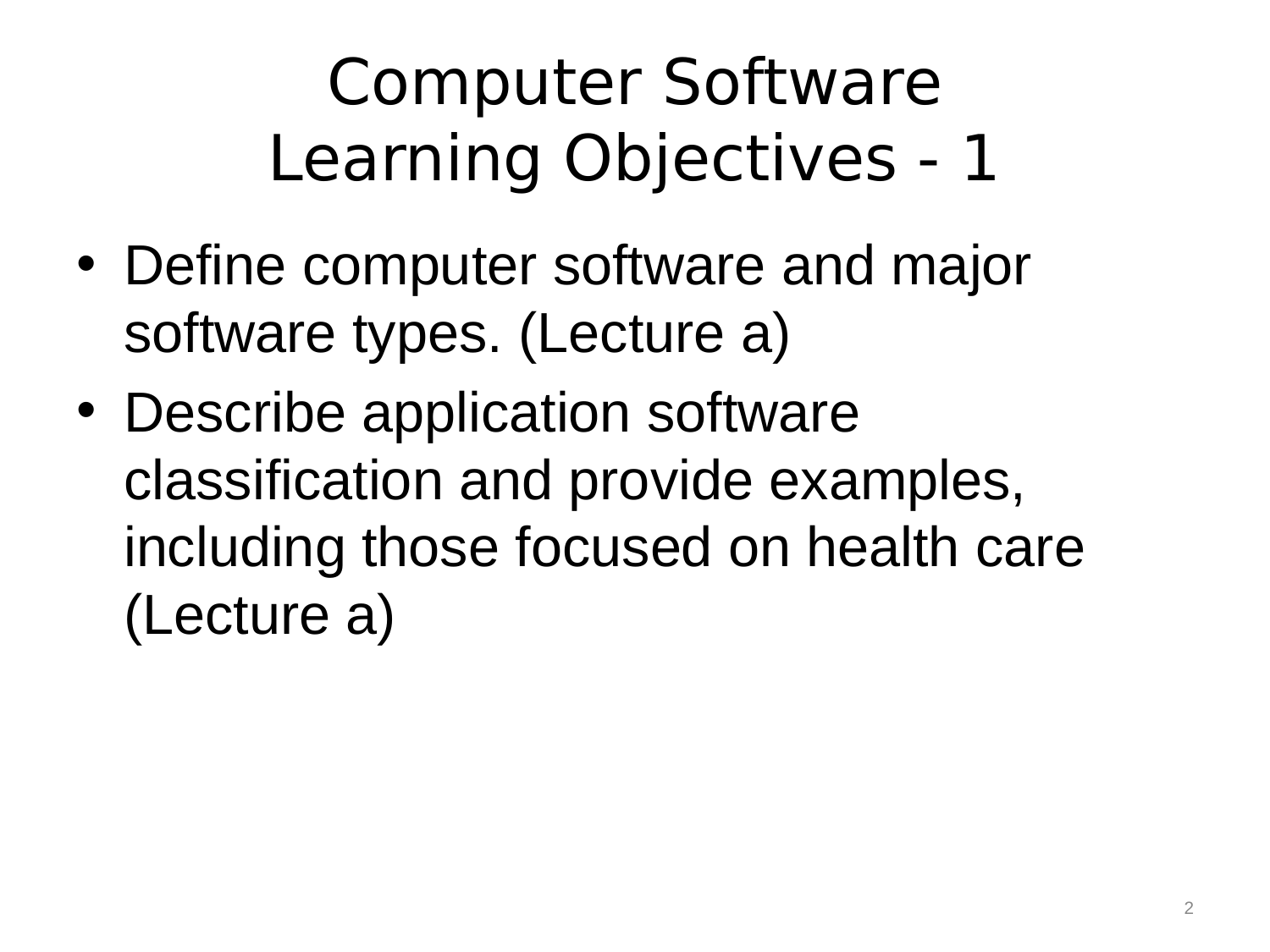

# Computer Software Learning Objectives - 1
Define computer software and major software types. (Lecture a)
Describe application software classification and provide examples, including those focused on health care (Lecture a)
2